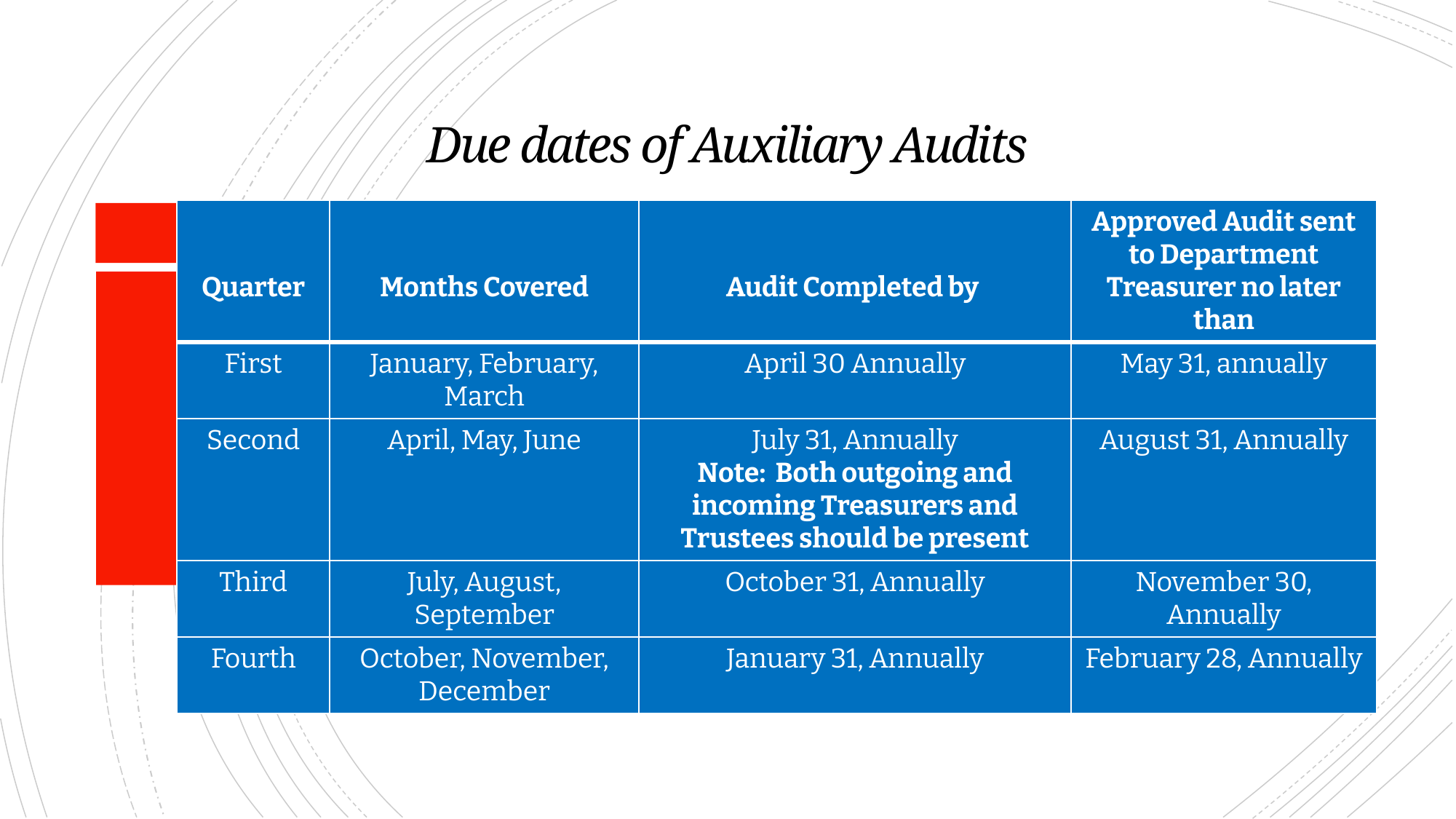

# Due dates of Auxiliary Audits
| Quarter | Months Covered | Audit Completed by | Approved Audit sent to Department Treasurer no later than |
| --- | --- | --- | --- |
| First | January, February, March | April 30 Annually | May 31, annually |
| Second | April, May, June | July 31, Annually Note: Both outgoing and incoming Treasurers and Trustees should be present | August 31, Annually |
| Third | July, August, September | October 31, Annually | November 30, Annually |
| Fourth | October, November, December | January 31, Annually | February 28, Annually |